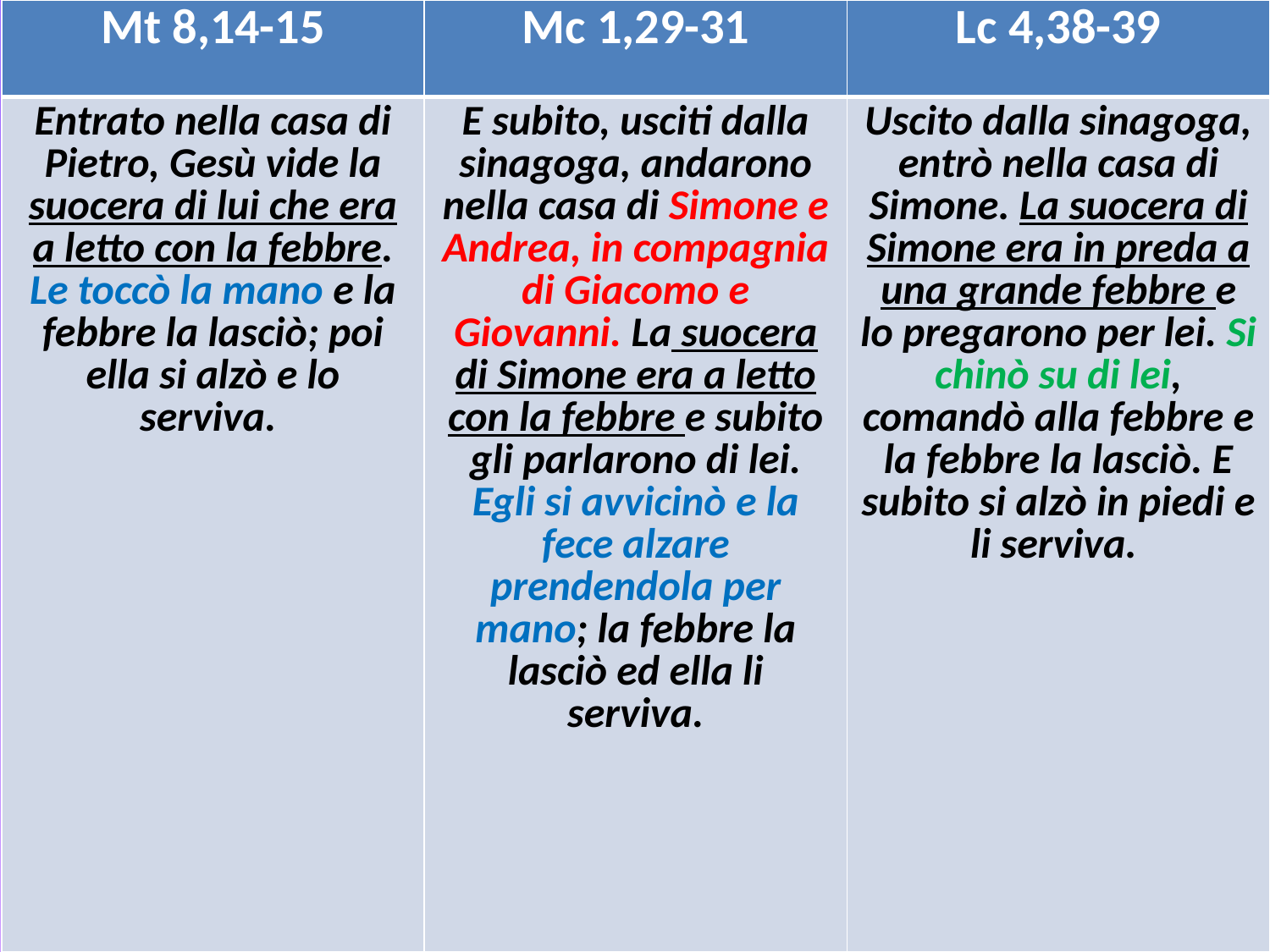

| Mt 8,14-15 | Mc 1,29-31 | Lc 4,38-39 |
| --- | --- | --- |
| Entrato nella casa di Pietro, Gesù vide la suocera di lui che era a letto con la febbre. Le toccò la mano e la febbre la lasciò; poi ella si alzò e lo serviva. | E subito, usciti dalla sinagoga, andarono nella casa di Simone e Andrea, in compagnia di Giacomo e Giovanni. La suocera di Simone era a letto con la febbre e subito gli parlarono di lei. Egli si avvicinò e la fece alzare prendendola per mano; la febbre la lasciò ed ella li serviva. | Uscito dalla sinagoga, entrò nella casa di Simone. La suocera di Simone era in preda a una grande febbre e lo pregarono per lei. Si chinò su di lei, comandò alla febbre e la febbre la lasciò. E subito si alzò in piedi e li serviva. |
#